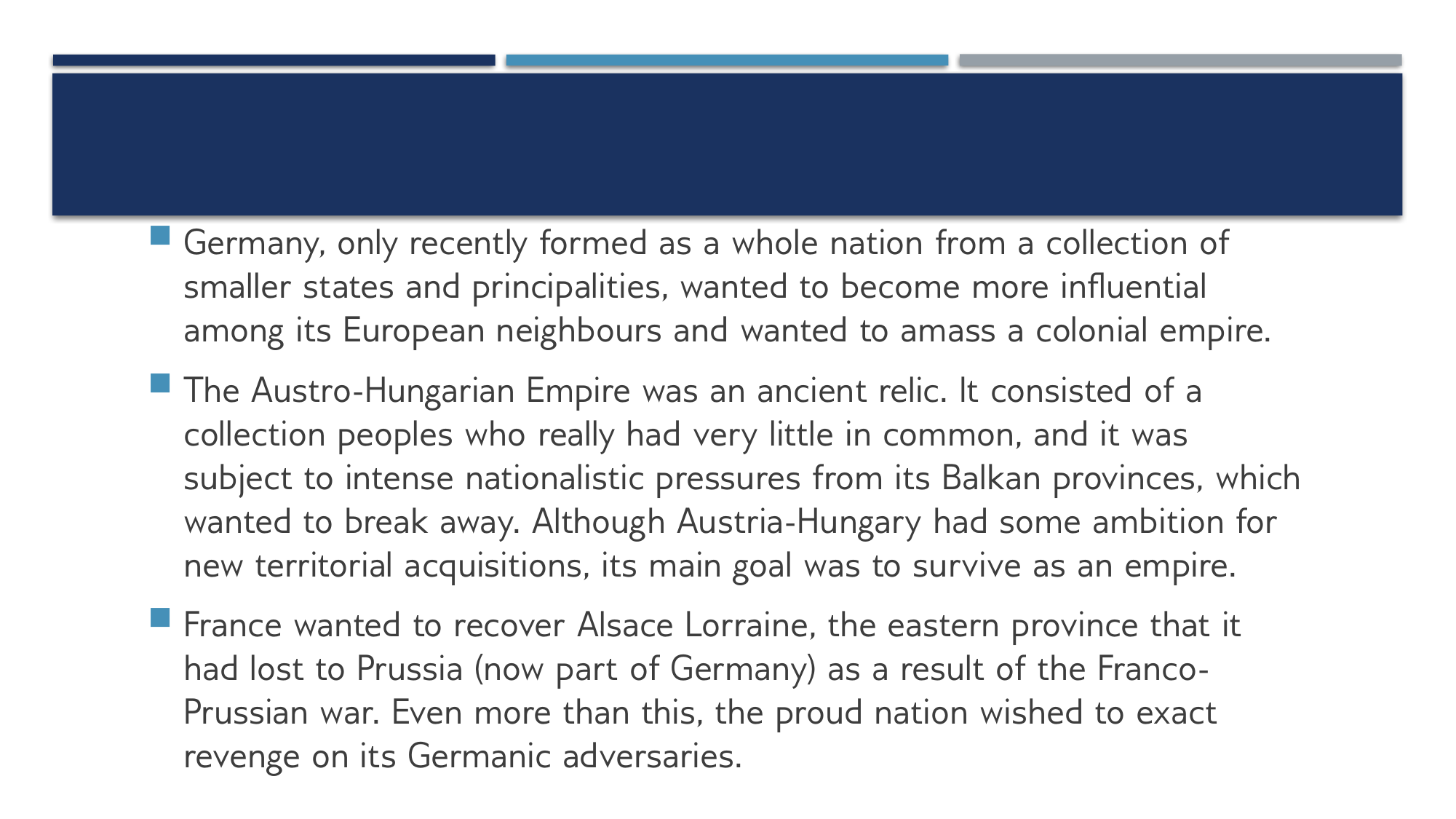

Germany, only recently formed as a whole nation from a collection of smaller states and principalities, wanted to become more influential among its European neighbours and wanted to amass a colonial empire.
The Austro-Hungarian Empire was an ancient relic. It consisted of a collection peoples who really had very little in common, and it was subject to intense nationalistic pressures from its Balkan provinces, which wanted to break away. Although Austria-Hungary had some ambition for new territorial acquisitions, its main goal was to survive as an empire.
France wanted to recover Alsace Lorraine, the eastern province that it had lost to Prussia (now part of Germany) as a result of the Franco-Prussian war. Even more than this, the proud nation wished to exact revenge on its Germanic adversaries.